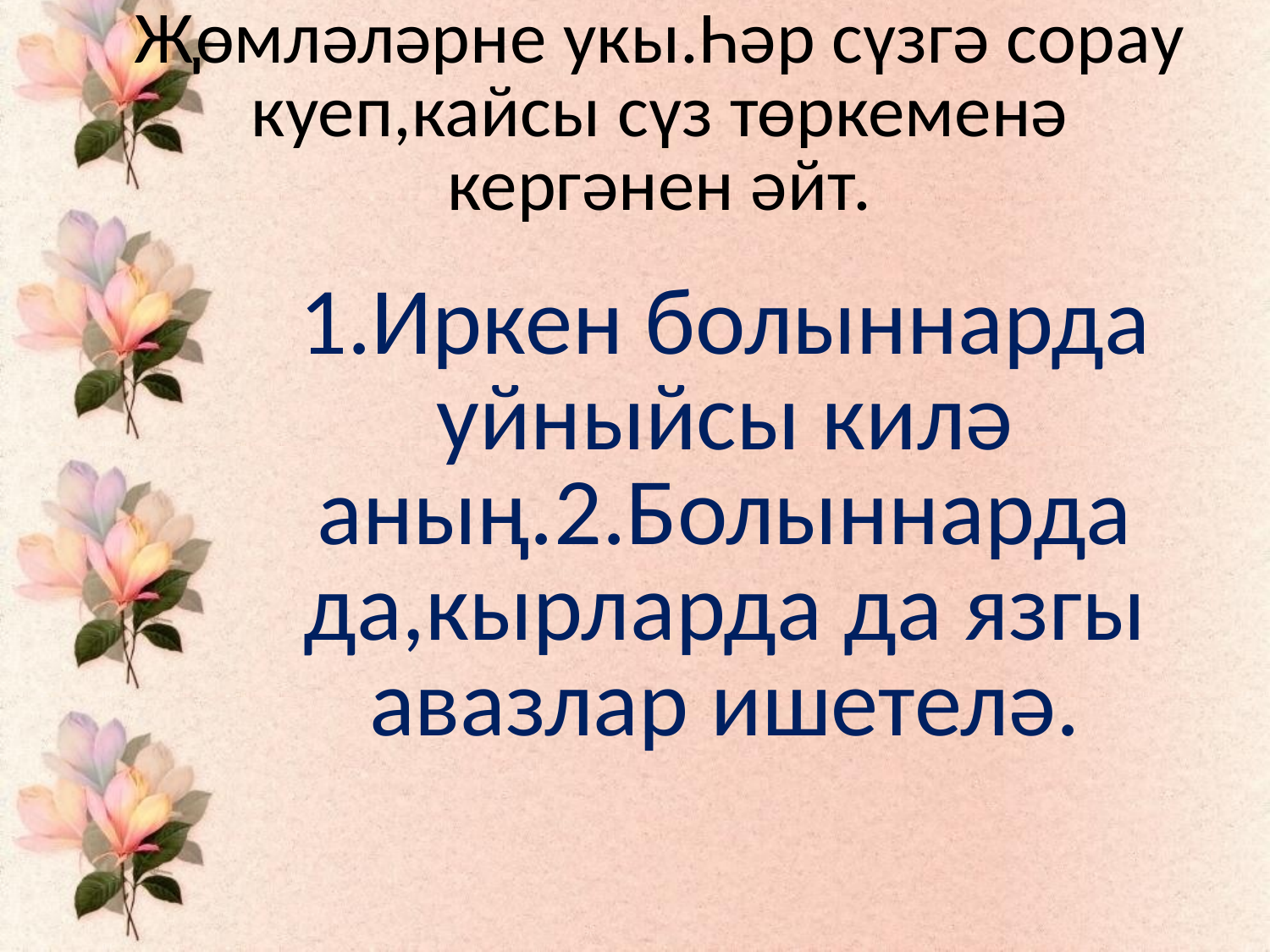

# Җөмләләрне укы.Һәр сүзгә сорау куеп,кайсы сүз төркеменә кергәнен әйт.
1.Иркен болыннарда уйныйсы килә аның.2.Болыннарда да,кырларда да язгы авазлар ишетелә.